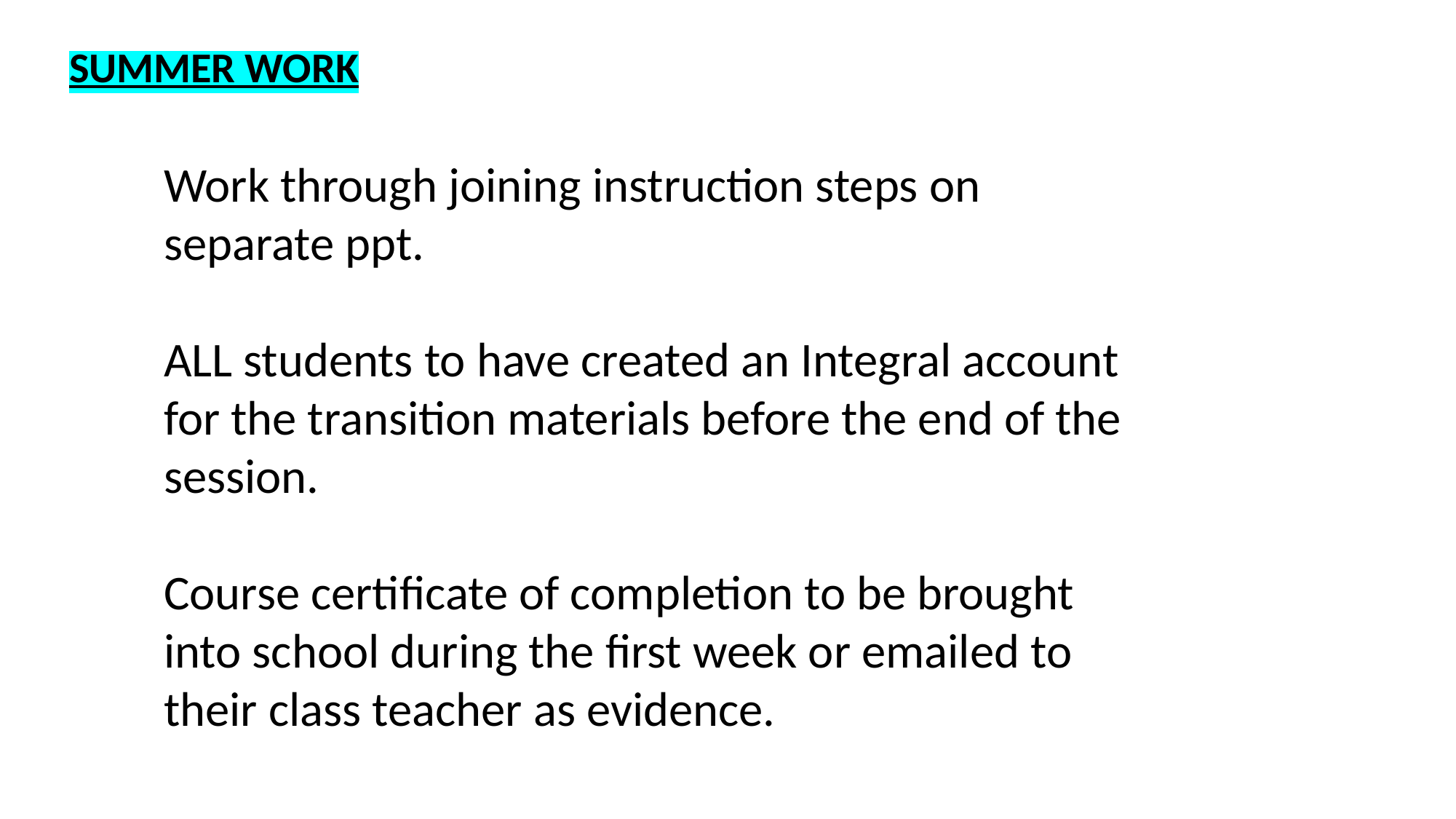

SUMMER WORK

Work through joining instruction steps on separate ppt.

ALL students to have created an Integral account for the transition materials before the end of the session.

Course certificate of completion to be brought into school during the first week or emailed to their class teacher as evidence.